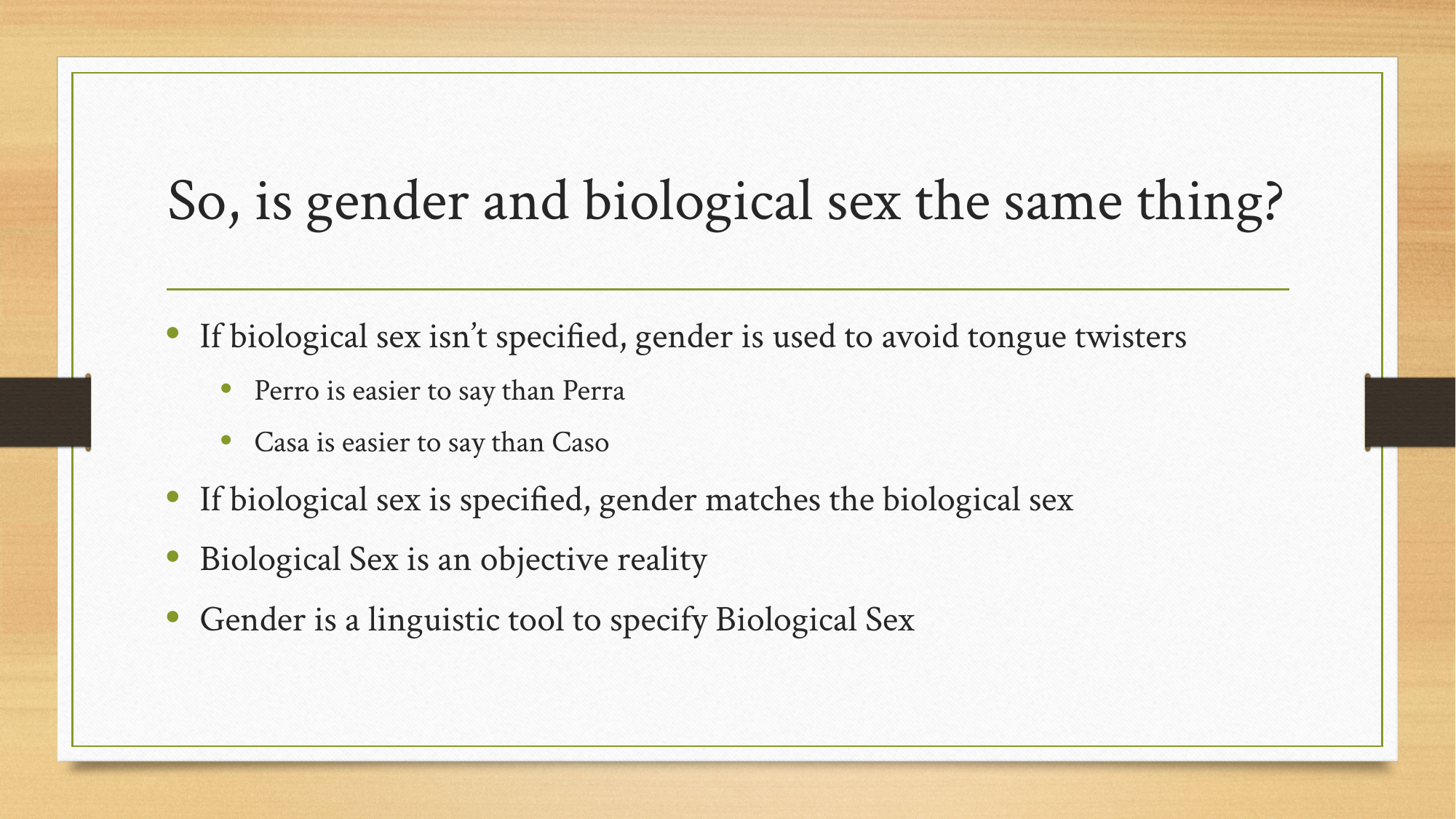

# So, is gender and biological sex the same thing?
If biological sex isn’t specified, gender is used to avoid tongue twisters
Perro is easier to say than Perra
Casa is easier to say than Caso
If biological sex is specified, gender matches the biological sex
Biological Sex is an objective reality
Gender is a linguistic tool to specify Biological Sex